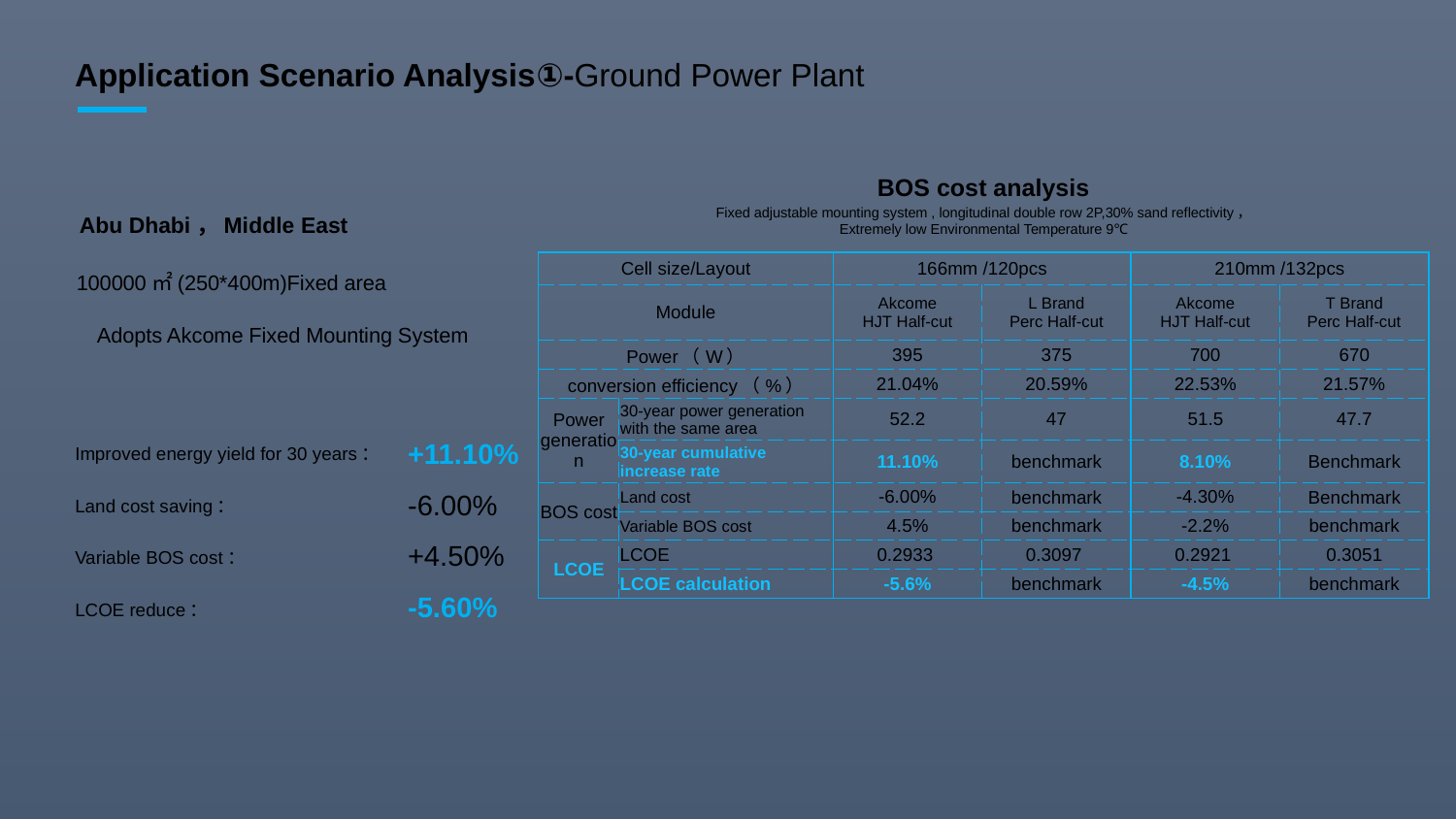

Application Scenario Analysis①-Ground Power Plant
| BOS cost analysis Fixed adjustable mounting system , longitudinal double row 2P,30% sand reflectivity， Extremely low Environmental Temperature 9℃ |  |  |  |  |  |
| --- | --- | --- | --- | --- | --- |
| Cell size/Layout |  | 166mm /120pcs |  | 210mm /132pcs |  |
| Module |  | Akcome HJT Half-cut | L Brand Perc Half-cut | Akcome HJT Half-cut | T Brand Perc Half-cut |
| Power（W） |  | 395 | 375 | 700 | 670 |
| conversion efficiency（%） |  | 21.04% | 20.59% | 22.53% | 21.57% |
| Power generation | 30-year power generation with the same area | 52.2 | 47 | 51.5 | 47.7 |
|  | 30-year cumulative increase rate | 11.10% | benchmark | 8.10% | Benchmark |
| BOS cost | Land cost | -6.00% | benchmark | -4.30% | Benchmark |
|  | Variable BOS cost | 4.5% | benchmark | -2.2% | benchmark |
| LCOE | LCOE | 0.2933 | 0.3097 | 0.2921 | 0.3051 |
|  | LCOE calculation | -5.6% | benchmark | -4.5% | benchmark |
Abu Dhabi，Middle East
100000㎡(250*400m)Fixed area
Adopts Akcome Fixed Mounting System
+11.10%
-6.00%
+4.50%
-5.60%

Improved energy yield for 30 years：
Land cost saving：
Variable BOS cost：
LCOE reduce：